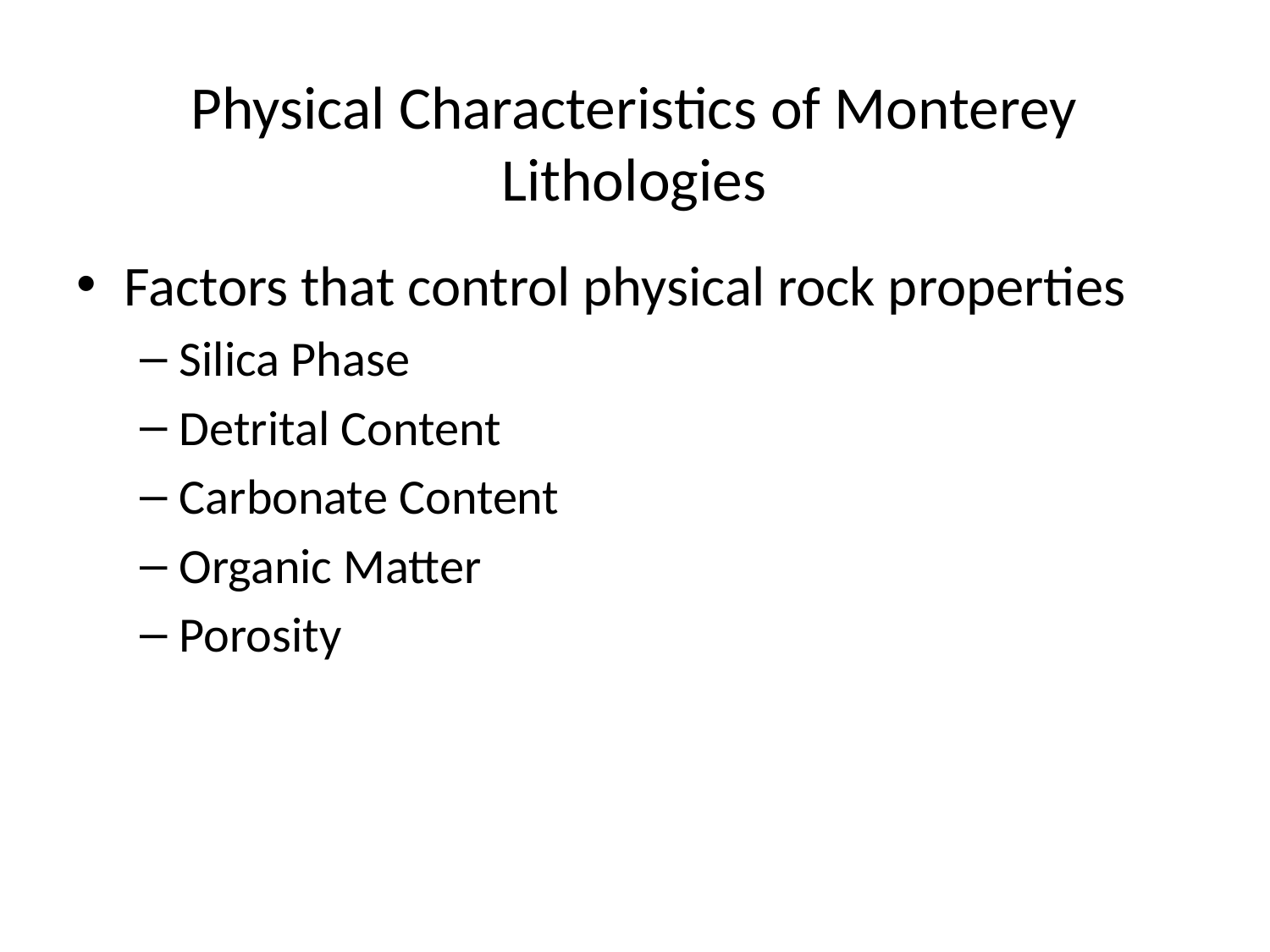

# Physical Characteristics of Monterey Lithologies
Factors that control physical rock properties
Silica Phase
Detrital Content
Carbonate Content
Organic Matter
Porosity